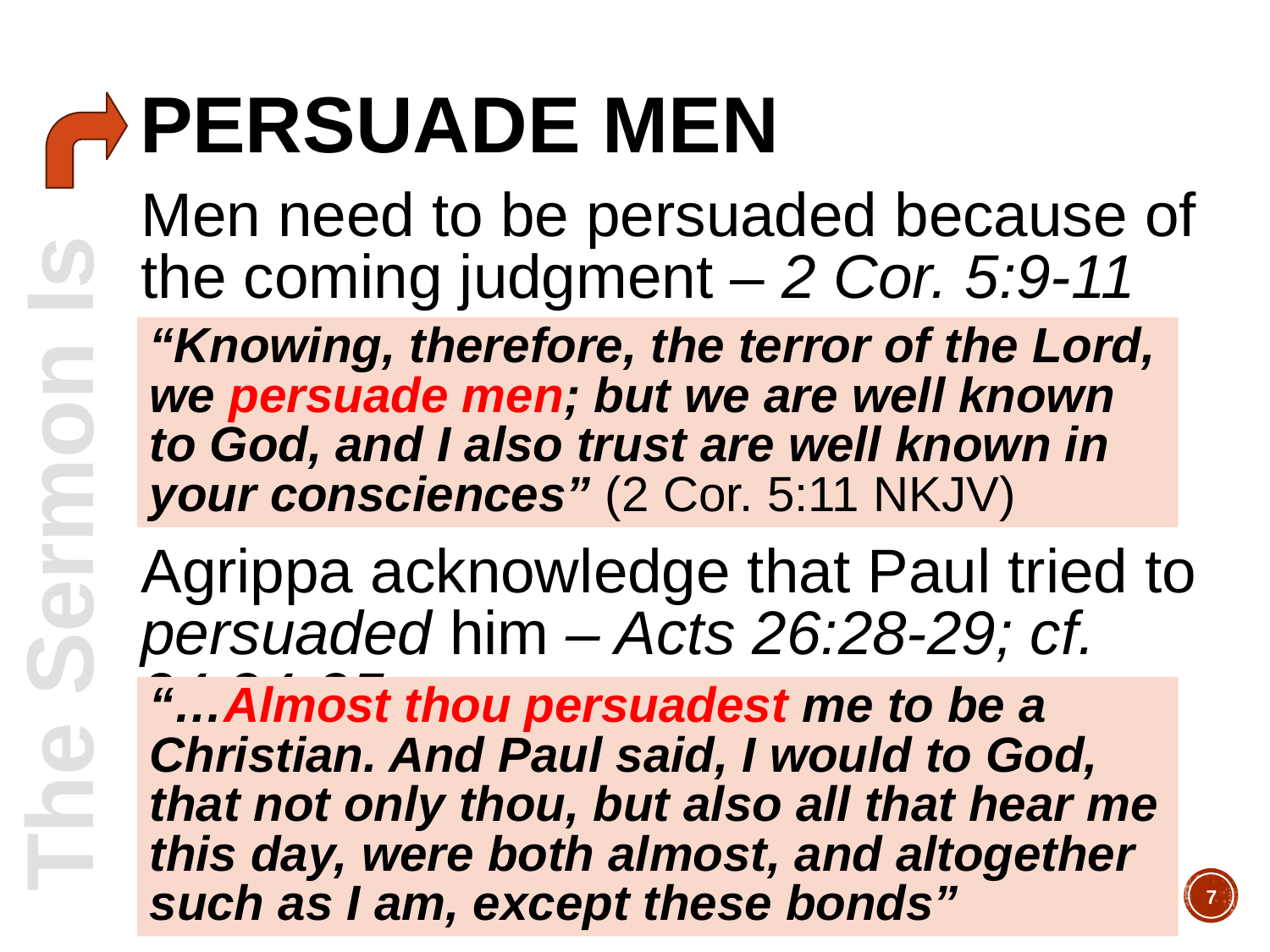

# Persuade men

Men need to be persuaded because of the coming judgment – 2 Cor. 5:9-11
Agrippa acknowledge that Paul tried to persuaded him – Acts 26:28-29; cf. 24:24-25
“Knowing, therefore, the terror of the Lord, we persuade men; but we are well known to God, and I also trust are well known in your consciences” (2 Cor. 5:11 NKJV)
 The Sermon Is To
“…Almost thou persuadest me to be a Christian. And Paul said, I would to God, that not only thou, but also all that hear me this day, were both almost, and altogether such as I am, except these bonds”
7